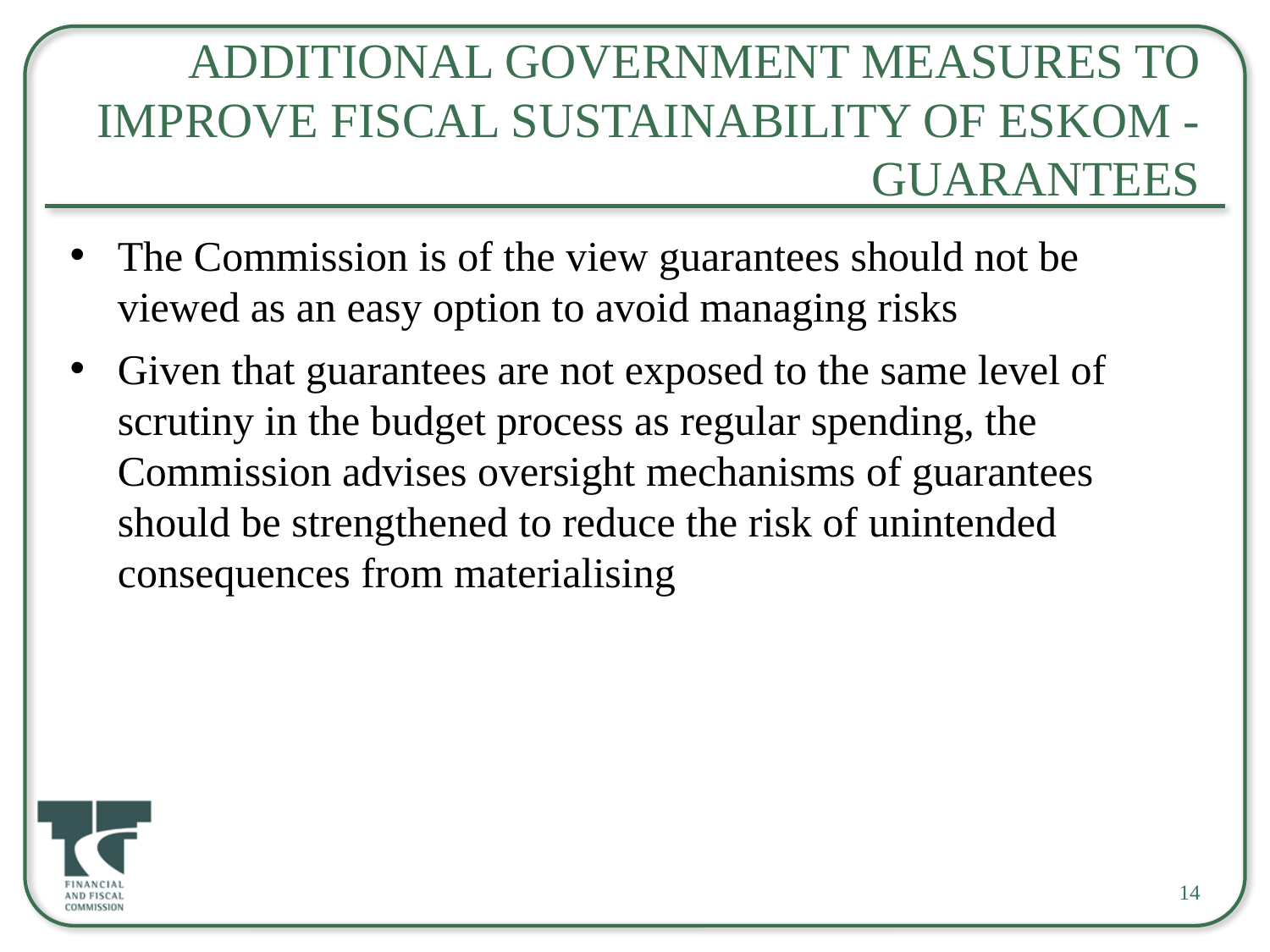

# Additional Government measures to Improve Fiscal Sustainability of Eskom - Guarantees
The Commission is of the view guarantees should not be viewed as an easy option to avoid managing risks
Given that guarantees are not exposed to the same level of scrutiny in the budget process as regular spending, the Commission advises oversight mechanisms of guarantees should be strengthened to reduce the risk of unintended consequences from materialising

14